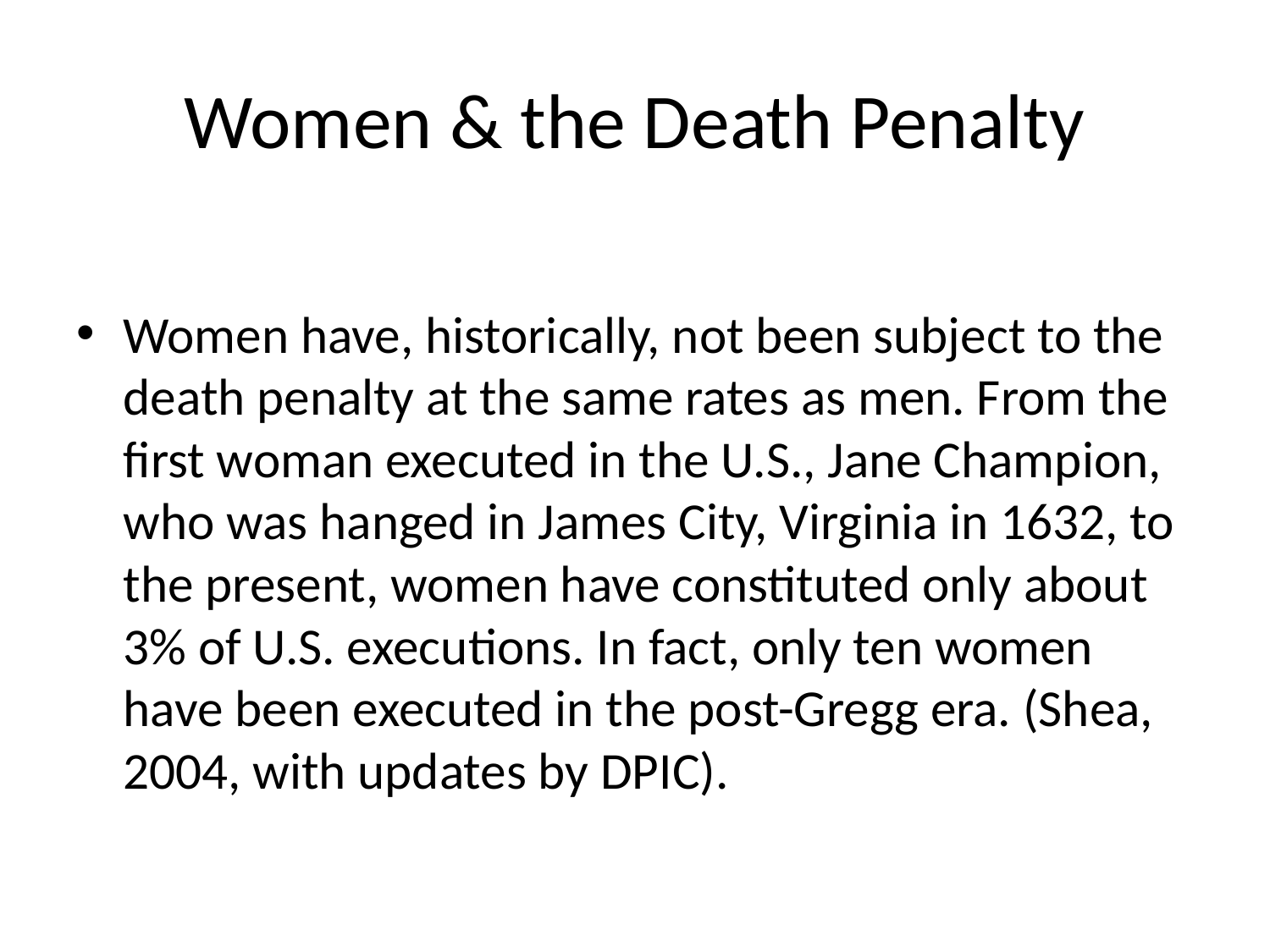

# Women & the Death Penalty

Women have, historically, not been subject to the death penalty at the same rates as men. From the first woman executed in the U.S., Jane Champion, who was hanged in James City, Virginia in 1632, to the present, women have constituted only about 3% of U.S. executions. In fact, only ten women have been executed in the post-Gregg era. (Shea, 2004, with updates by DPIC).